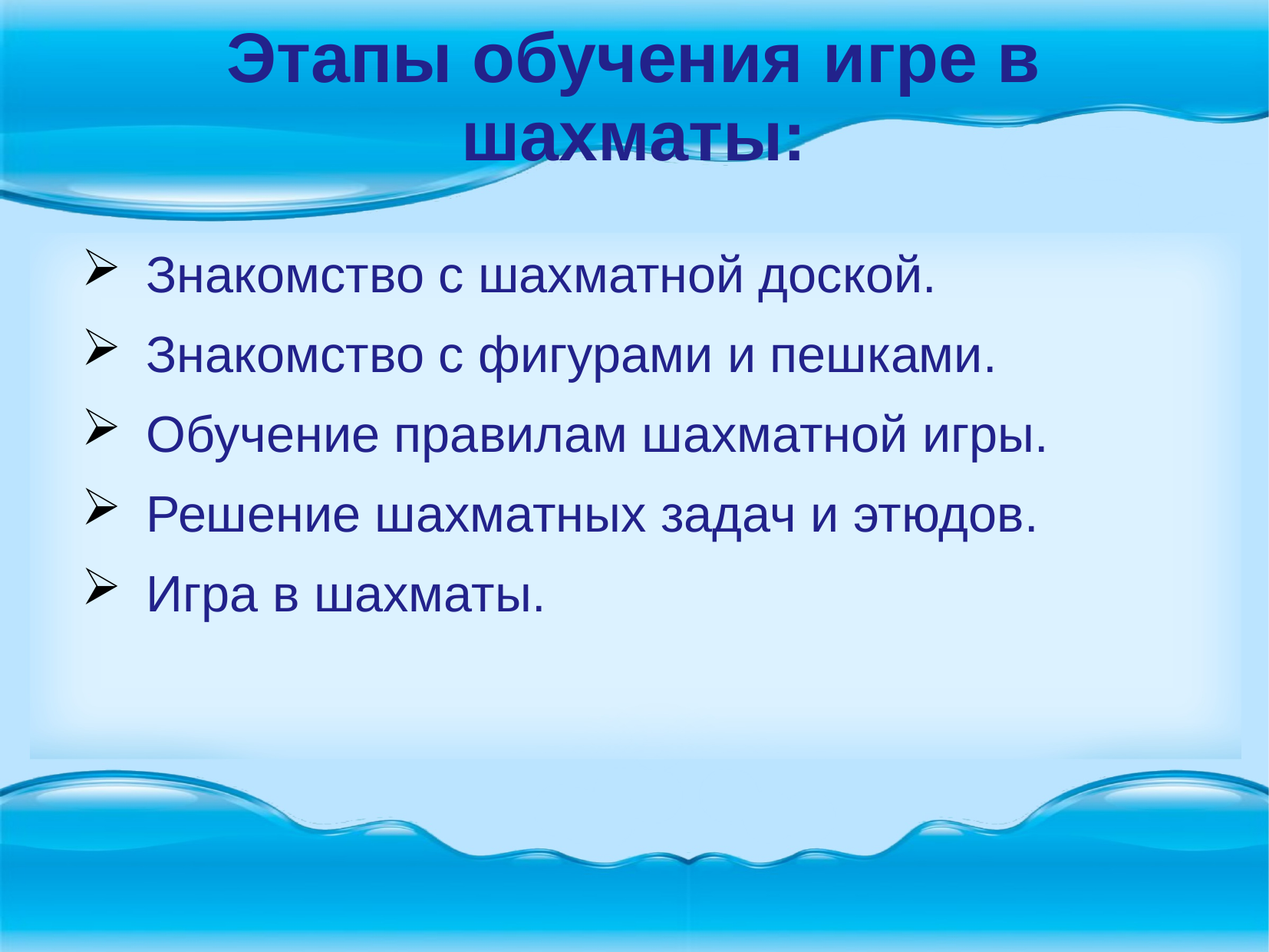

# Этапы обучения игре в шахматы:
Знакомство с шахматной доской.
Знакомство с фигурами и пешками.
Обучение правилам шахматной игры.
Решение шахматных задач и этюдов.
Игра в шахматы.